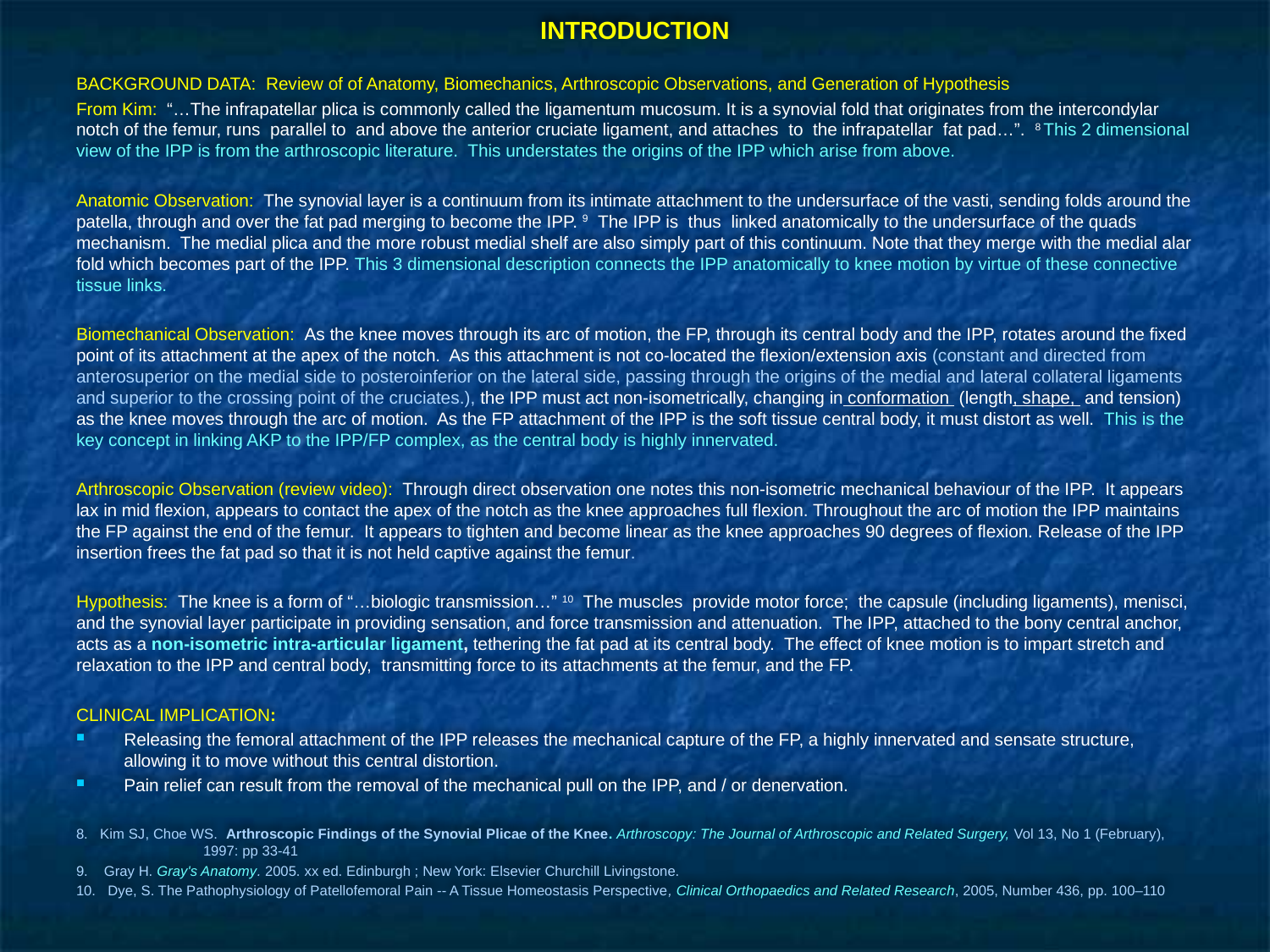

# INTRODUCTION
BACKGROUND DATA:  Review of of Anatomy, Biomechanics, Arthroscopic Observations, and Generation of Hypothesis
From Kim:  “…The infrapatellar plica is commonly called the ligamentum mucosum. It is a synovial fold that originates from the intercondylar notch of the femur, runs  parallel to  and above the anterior cruciate ligament, and attaches  to  the infrapatellar  fat pad…”.  8 This 2 dimensional view of the IPP is from the arthroscopic literature.  This understates the origins of the IPP which arise from above.

Anatomic Observation:  The synovial layer is a continuum from its intimate attachment to the undersurface of the vasti, sending folds around the patella, through and over the fat pad merging to become the IPP. 9  The IPP is  thus  linked anatomically to the undersurface of the quads mechanism.  The medial plica and the more robust medial shelf are also simply part of this continuum. Note that they merge with the medial alar fold which becomes part of the IPP. This 3 dimensional description connects the IPP anatomically to knee motion by virtue of these connective tissue links.

Biomechanical Observation:  As the knee moves through its arc of motion, the FP, through its central body and the IPP, rotates around the fixed point of its attachment at the apex of the notch.  As this attachment is not co-located the flexion/extension axis (constant and directed from anterosuperior on the medial side to posteroinferior on the lateral side, passing through the origins of the medial and lateral collateral ligaments and superior to the crossing point of the cruciates.), the IPP must act non-isometrically, changing in conformation  (length, shape,  and tension) as the knee moves through the arc of motion.  As the FP attachment of the IPP is the soft tissue central body, it must distort as well.  This is the key concept in linking AKP to the IPP/FP complex, as the central body is highly innervated.

Arthroscopic Observation (review video):  Through direct observation one notes this non-isometric mechanical behaviour of the IPP.  It appears lax in mid flexion, appears to contact the apex of the notch as the knee approaches full flexion. Throughout the arc of motion the IPP maintains the FP against the end of the femur.  It appears to tighten and become linear as the knee approaches 90 degrees of flexion. Release of the IPP insertion frees the fat pad so that it is not held captive against the femur.

Hypothesis:  The knee is a form of “…biologic transmission…” 10  The muscles  provide motor force;  the capsule (including ligaments), menisci, and the synovial layer participate in providing sensation, and force transmission and attenuation.  The IPP, attached to the bony central anchor, acts as a non-isometric intra-articular ligament, tethering the fat pad at its central body.  The effect of knee motion is to impart stretch and relaxation to the IPP and central body,  transmitting force to its attachments at the femur, and the FP.

CLINICAL IMPLICATION:
Releasing the femoral attachment of the IPP releases the mechanical capture of the FP, a highly innervated and sensate structure, allowing it to move without this central distortion.
Pain relief can result from the removal of the mechanical pull on the IPP, and / or denervation.

8.   Kim SJ, Choe WS.  Arthroscopic Findings of the Synovial Plicae of the Knee. Arthroscopy: The Journal of Arthroscopic and Related Surgery, Vol 13, No 1 (February),        	1997: pp 33-41
9.    Gray H. Gray's Anatomy. 2005. xx ed. Edinburgh ; New York: Elsevier Churchill Livingstone.
10.   Dye, S. The Pathophysiology of Patellofemoral Pain -- A Tissue Homeostasis Perspective, Clinical Orthopaedics and Related Research, 2005, Number 436, pp. 100–110